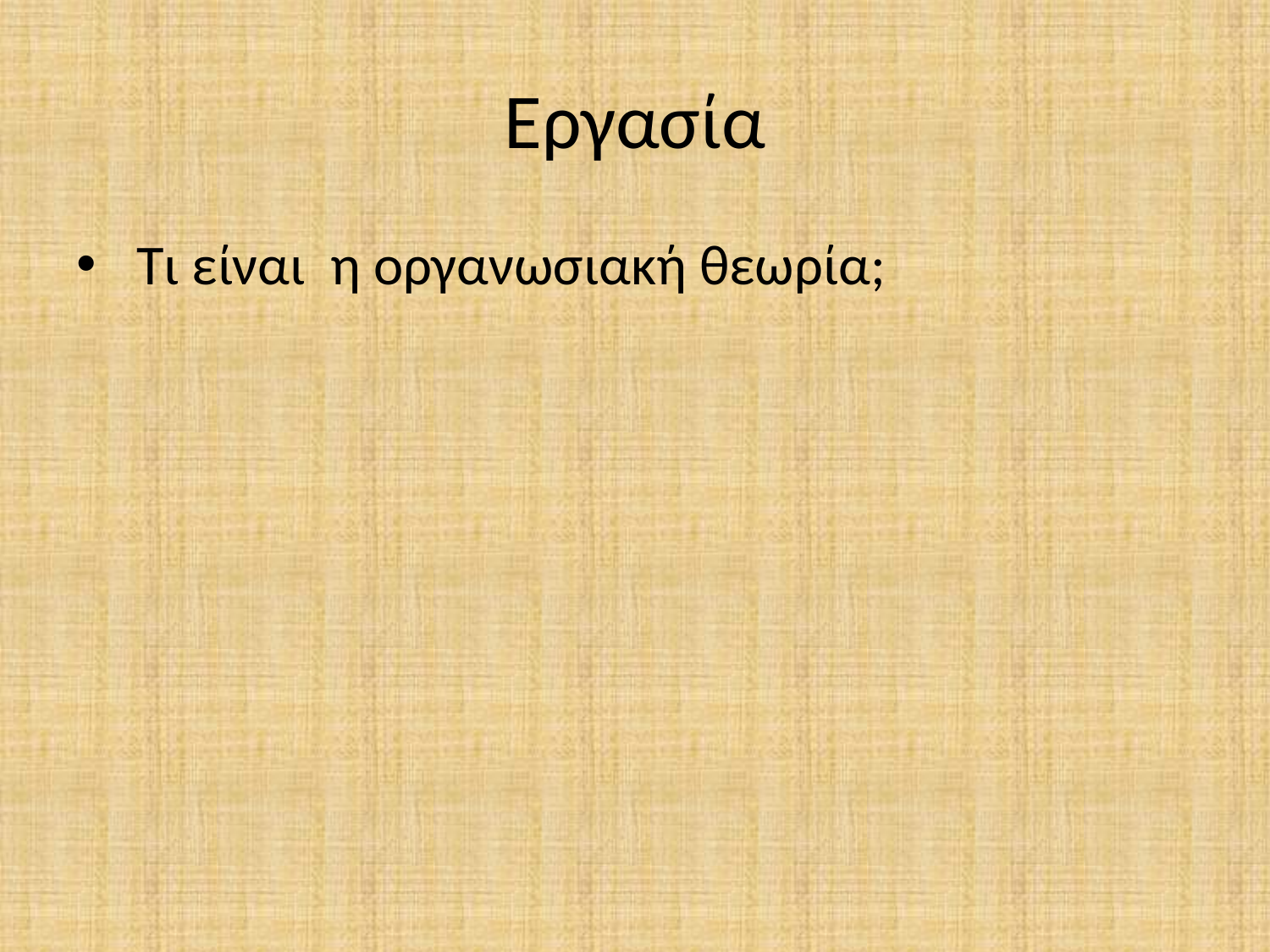

# Εργασία
 Τι είναι  η οργανωσιακή θεωρία;